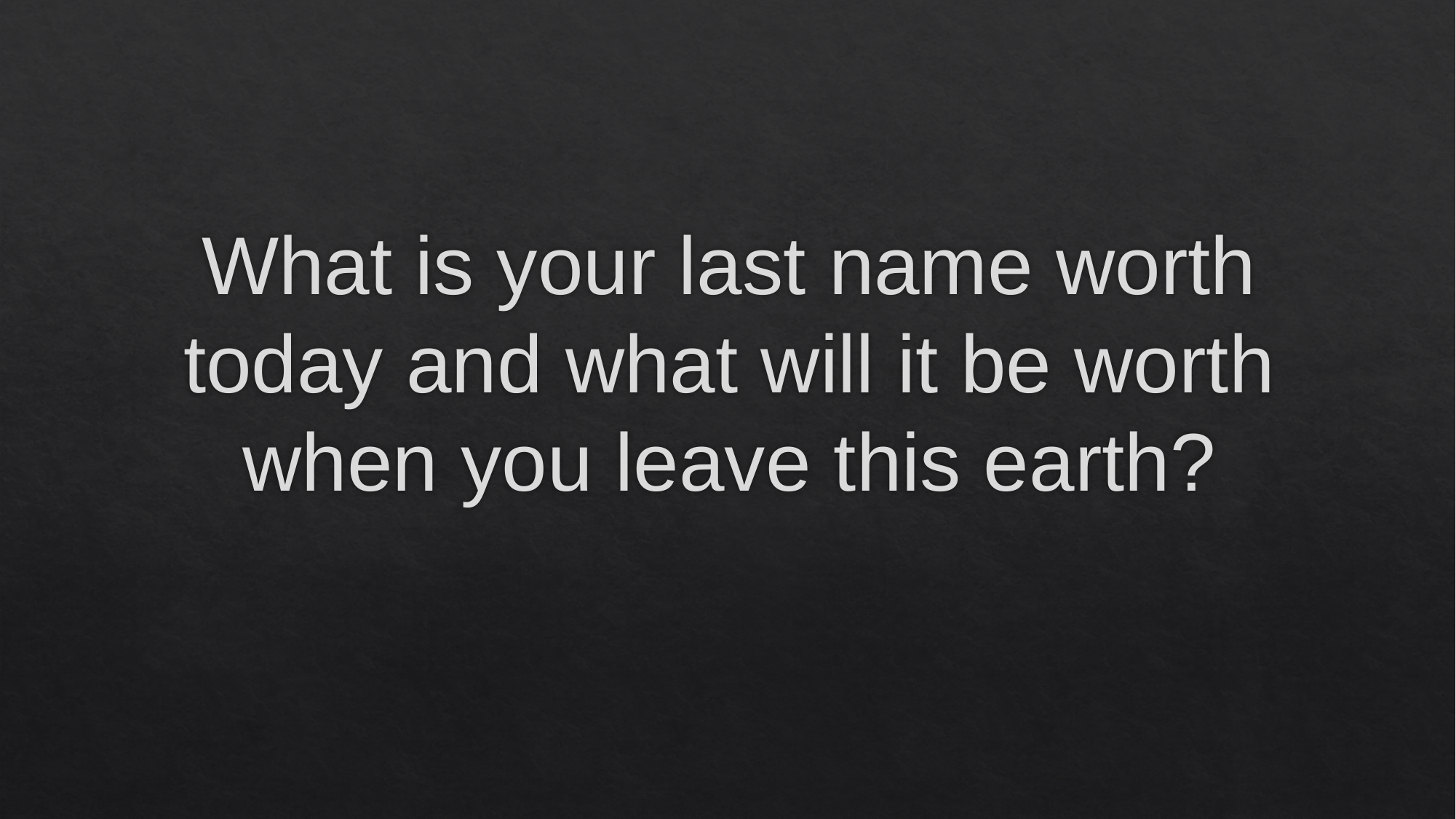

What is your last name worth today and what will it be worth when you leave this earth?